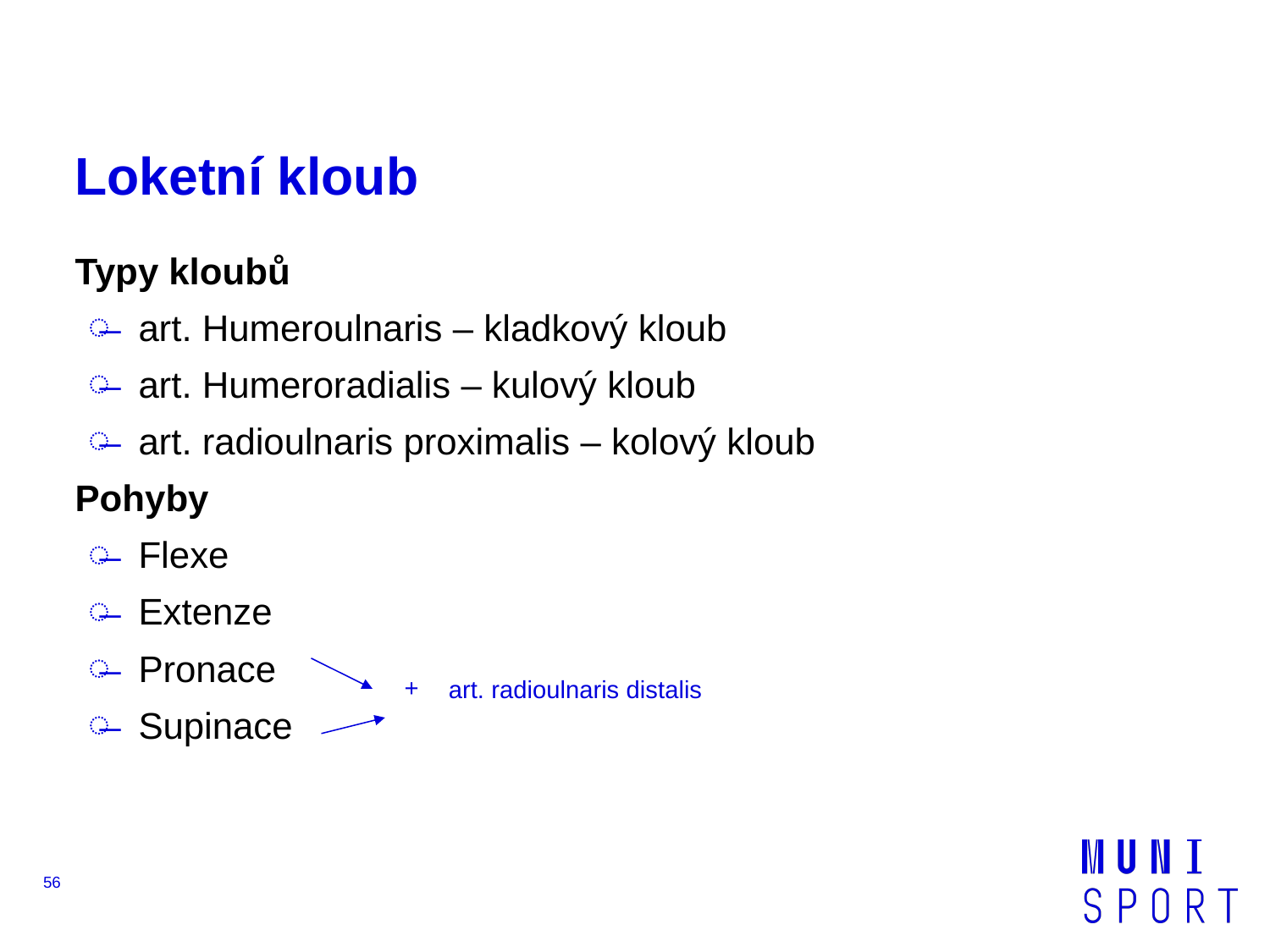

# Loketní kloub
Typy kloubů
art. Humeroulnaris – kladkový kloub
art. Humeroradialis – kulový kloub
art. radioulnaris proximalis – kolový kloub
Pohyby
Flexe
Extenze
Pronace
Supinace
art. radioulnaris distalis
56